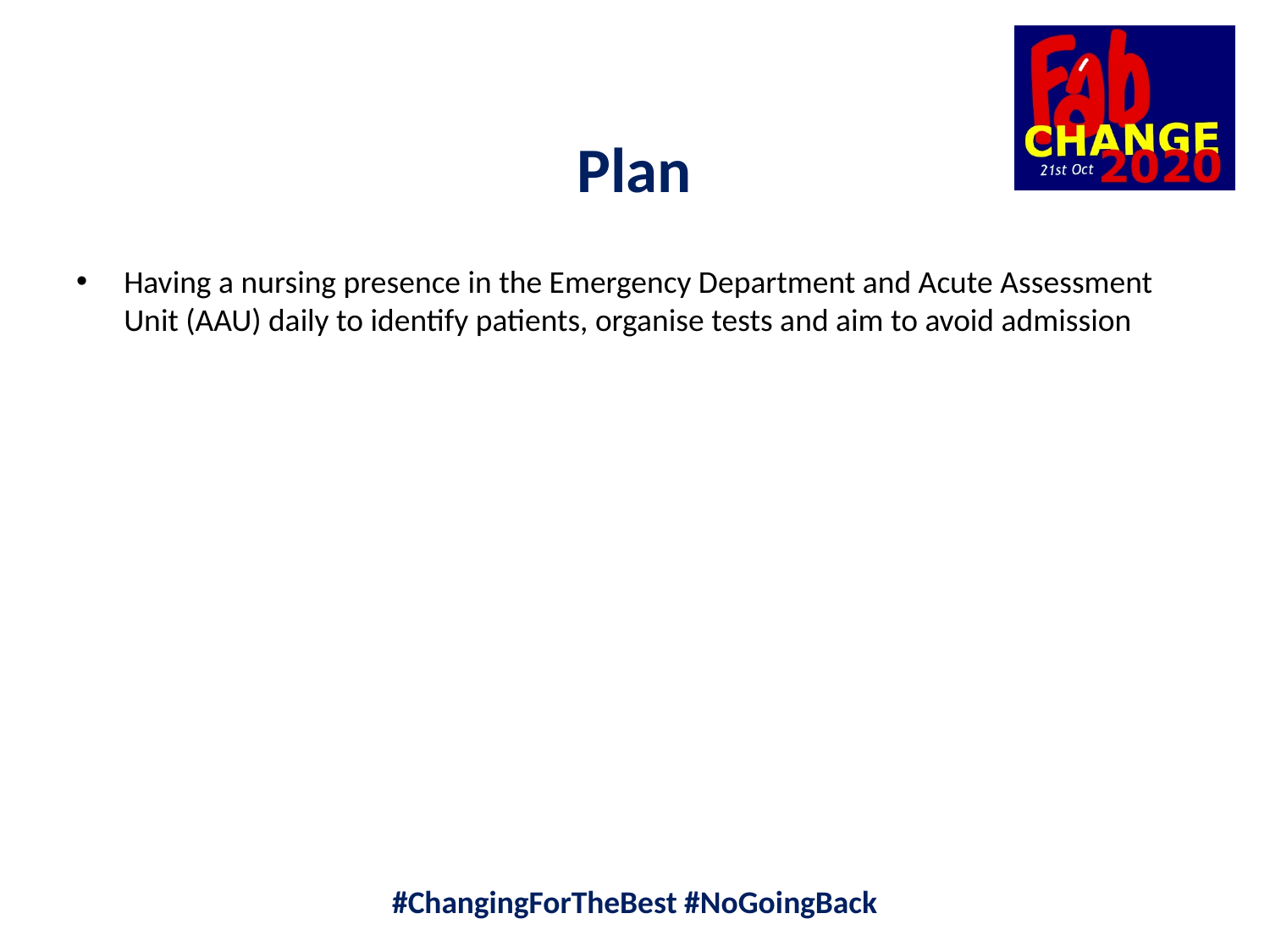

Plan

Having a nursing presence in the Emergency Department and Acute Assessment Unit (AAU) daily to identify patients, organise tests and aim to avoid admission
#ChangingForTheBest #NoGoingBack